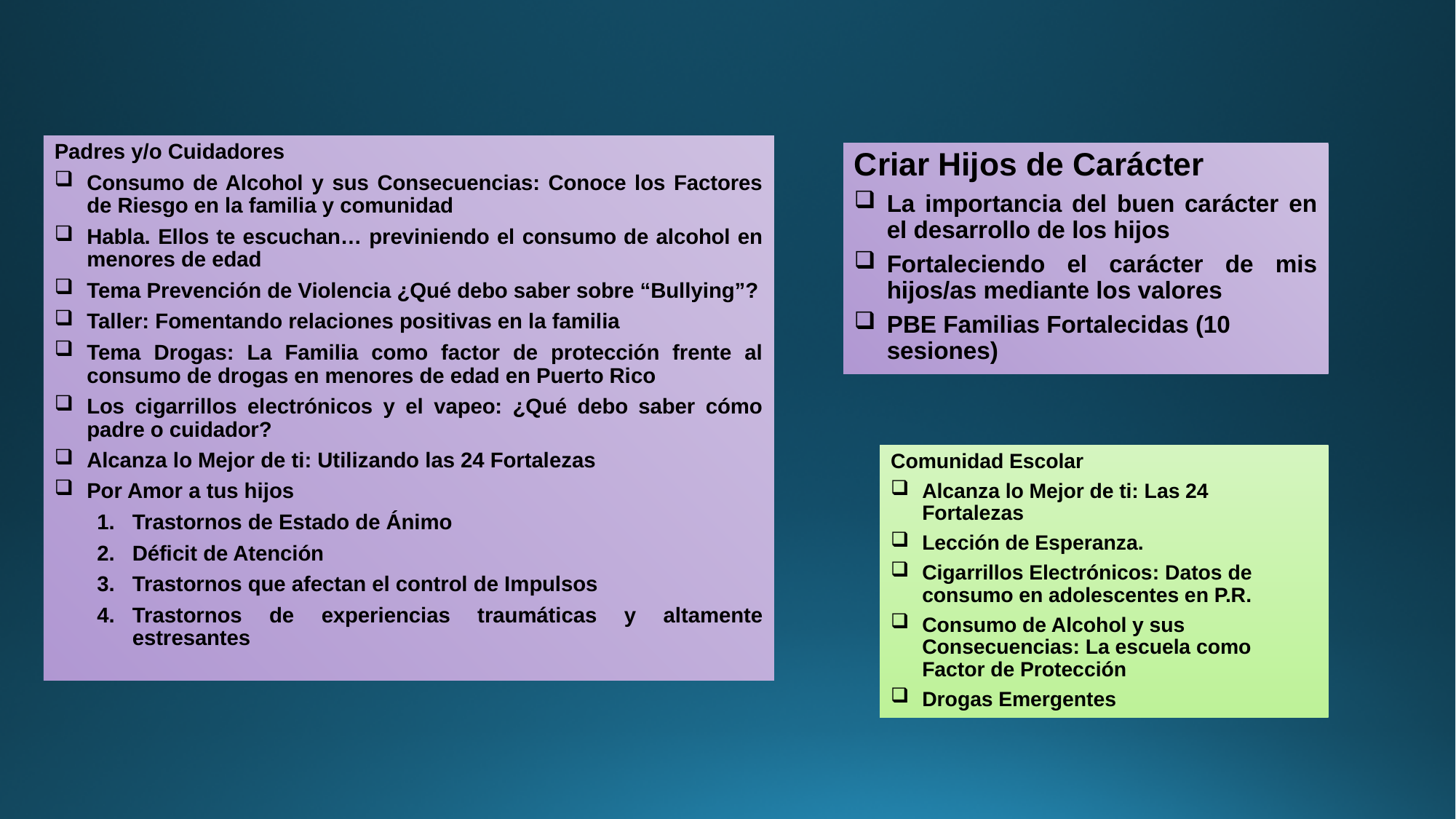

Padres y/o Cuidadores
Consumo de Alcohol y sus Consecuencias: Conoce los Factores de Riesgo en la familia y comunidad
Habla. Ellos te escuchan… previniendo el consumo de alcohol en menores de edad
Tema Prevención de Violencia ¿Qué debo saber sobre “Bullying”?
Taller: Fomentando relaciones positivas en la familia
Tema Drogas: La Familia como factor de protección frente al consumo de drogas en menores de edad en Puerto Rico
Los cigarrillos electrónicos y el vapeo: ¿Qué debo saber cómo padre o cuidador?
Alcanza lo Mejor de ti: Utilizando las 24 Fortalezas
Por Amor a tus hijos
Trastornos de Estado de Ánimo
Déficit de Atención
Trastornos que afectan el control de Impulsos
Trastornos de experiencias traumáticas y altamente estresantes

Criar Hijos de Carácter
La importancia del buen carácter en el desarrollo de los hijos
Fortaleciendo el carácter de mis hijos/as mediante los valores
PBE Familias Fortalecidas (10 sesiones)

Comunidad Escolar
Alcanza lo Mejor de ti: Las 24 Fortalezas
Lección de Esperanza.
Cigarrillos Electrónicos: Datos de consumo en adolescentes en P.R.
Consumo de Alcohol y sus Consecuencias: La escuela como Factor de Protección
Drogas Emergentes